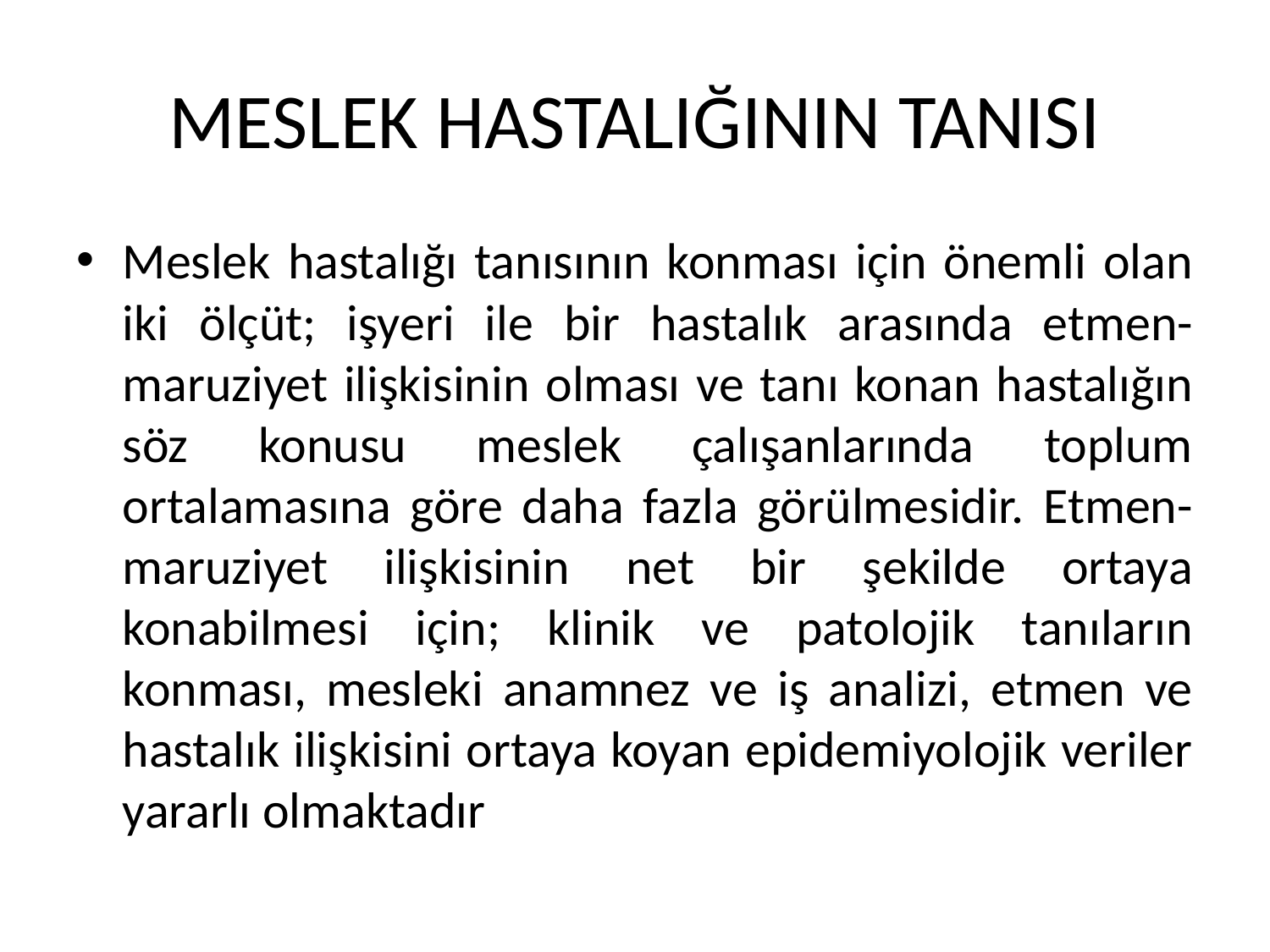

# MESLEK HASTALIĞININ TANISI
Meslek hastalığı tanısının konması için önemli olan iki ölçüt; işyeri ile bir hastalık arasında etmen-maruziyet ilişkisinin olması ve tanı konan hastalığın söz konusu meslek çalışanlarında toplum ortalamasına göre daha fazla görülmesidir. Etmen-maruziyet ilişkisinin net bir şekilde ortaya konabilmesi için; klinik ve patolojik tanıların konması, mesleki anamnez ve iş analizi, etmen ve hastalık ilişkisini ortaya koyan epidemiyolojik veriler yararlı olmaktadır